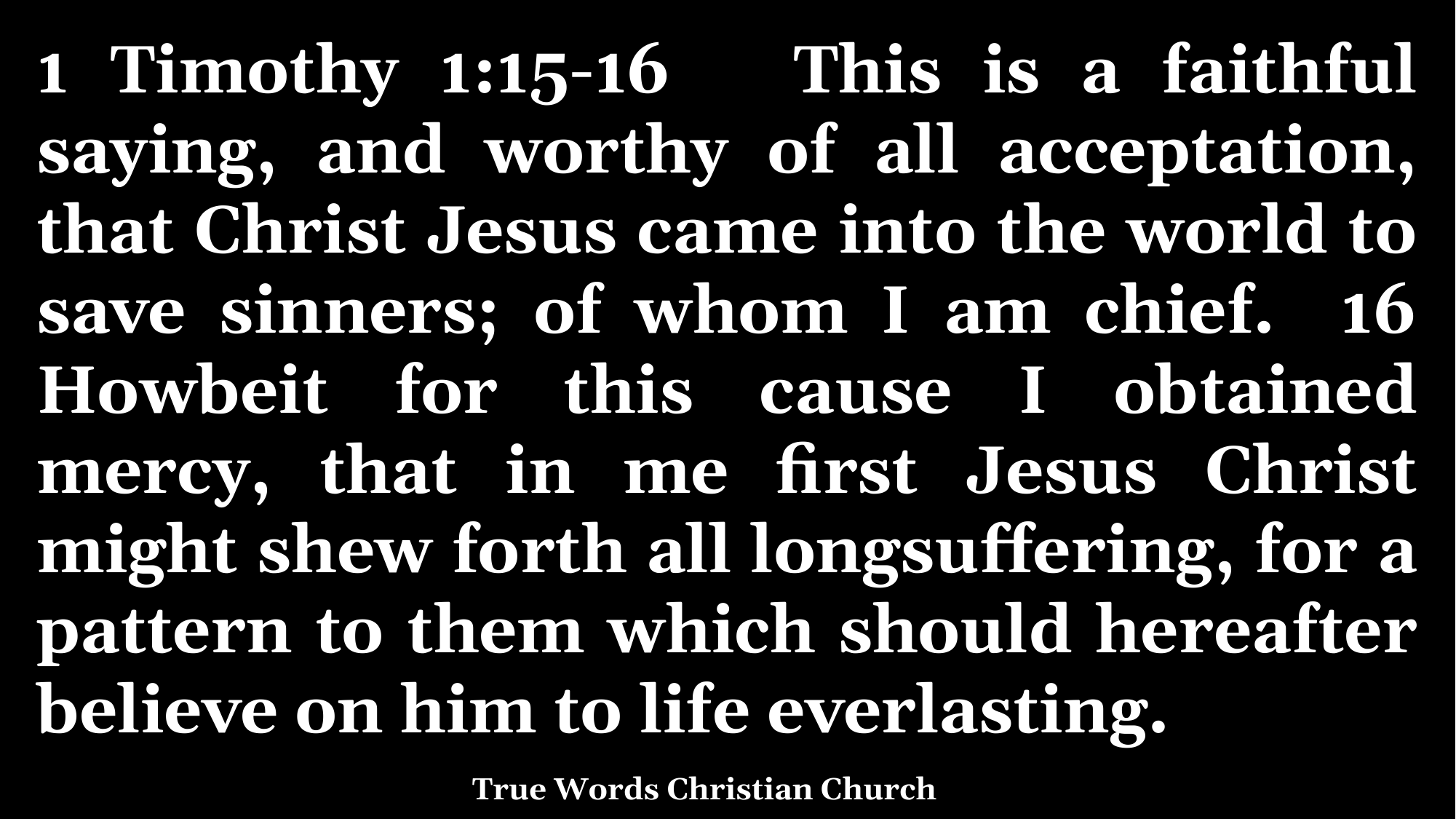

1 Timothy 1:15-16   This is a faithful saying, and worthy of all acceptation, that Christ Jesus came into the world to save sinners; of whom I am chief.  16 Howbeit for this cause I obtained mercy, that in me first Jesus Christ might shew forth all longsuffering, for a pattern to them which should hereafter believe on him to life everlasting.
True Words Christian Church